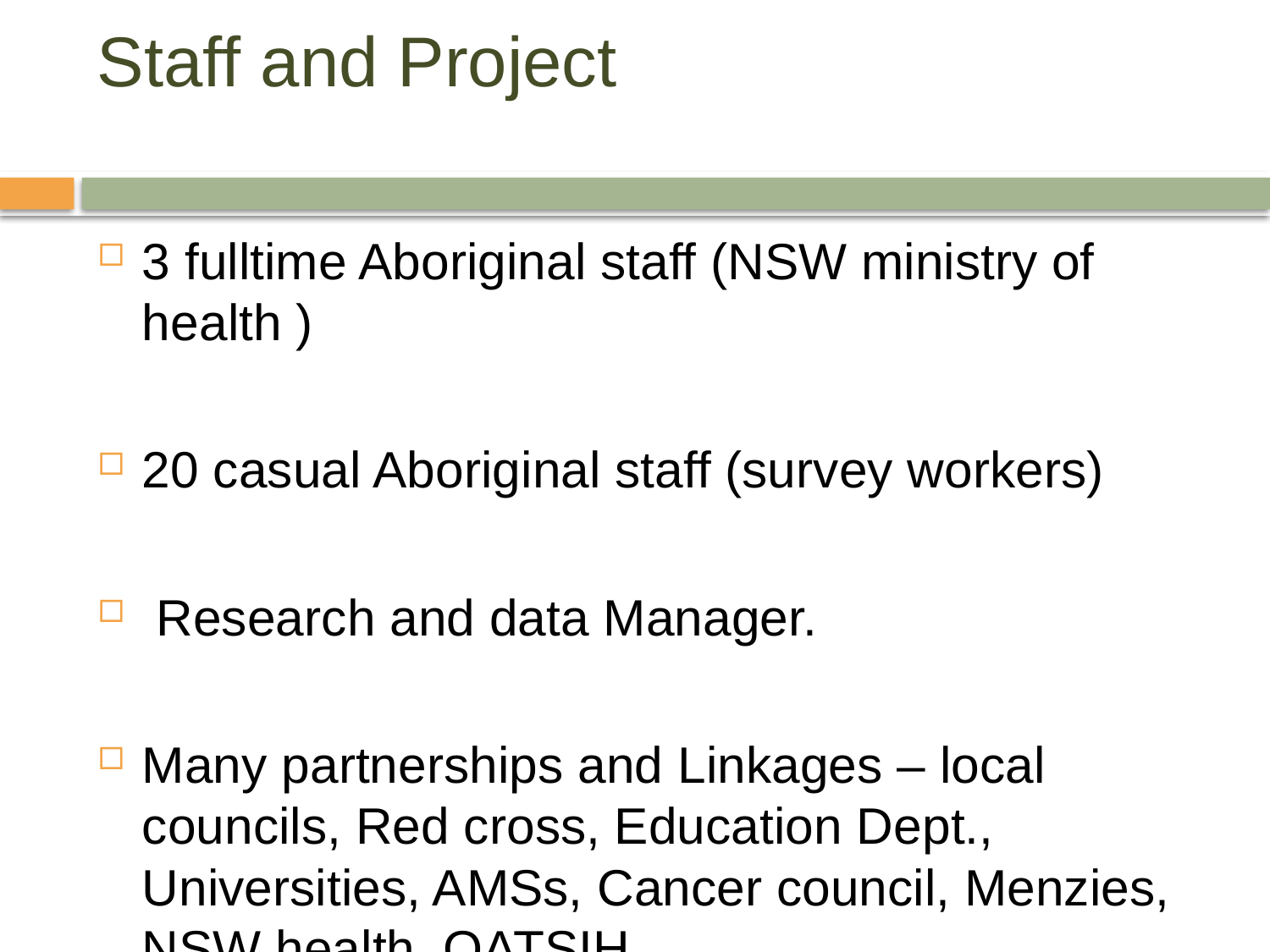

Staff and Project
3 fulltime Aboriginal staff (NSW ministry of health )

20 casual Aboriginal staff (survey workers)

 Research and data Manager.

Many partnerships and Linkages – local councils, Red cross, Education Dept., Universities, AMSs, Cancer council, Menzies, NSW health, OATSIH.